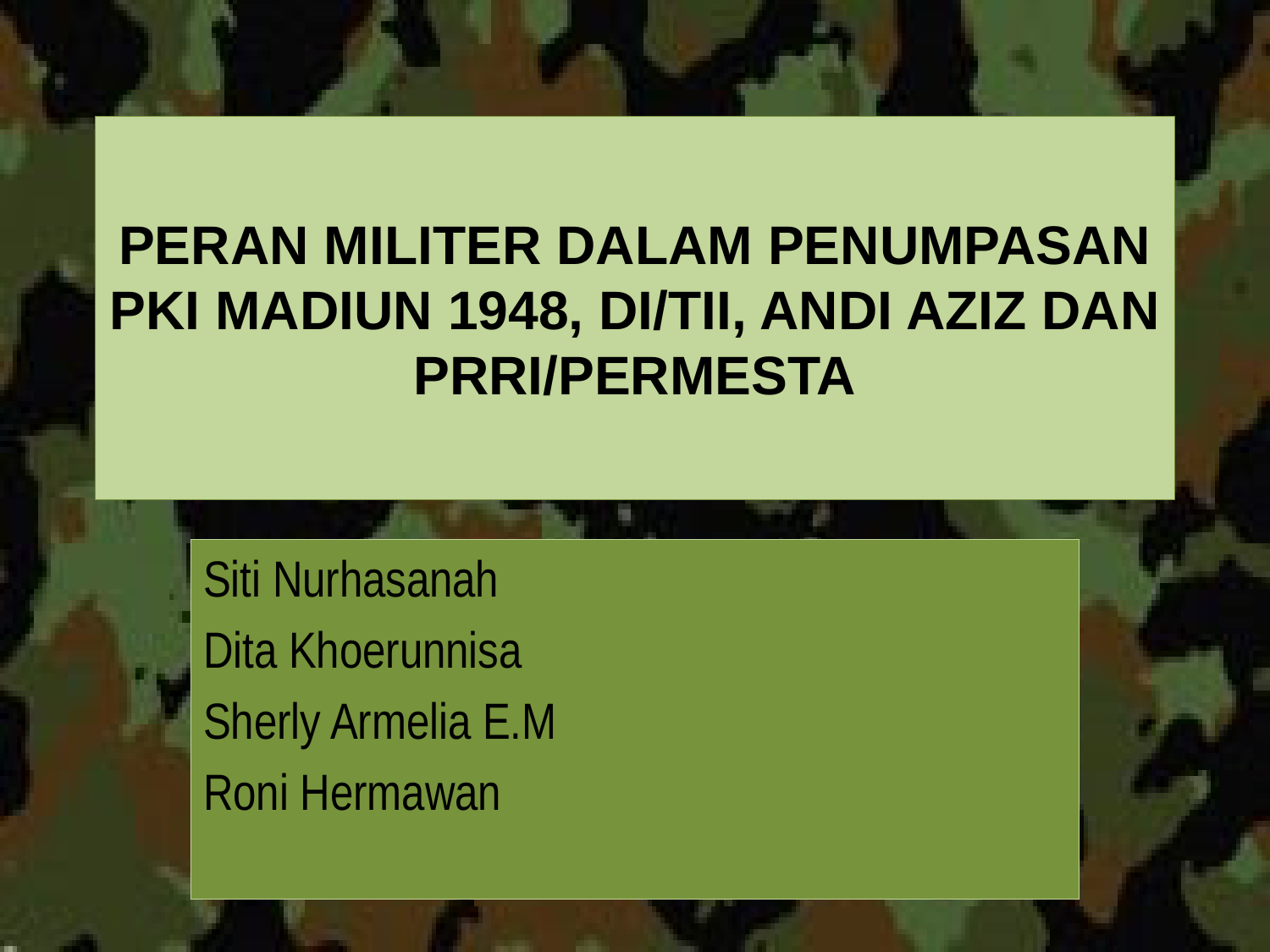

# PERAN MILITER DALAM PENUMPASAN PKI MADIUN 1948, DI/TII, ANDI AZIZ DAN PRRI/PERMESTA
Siti Nurhasanah
Dita Khoerunnisa
Sherly Armelia E.M
Roni Hermawan